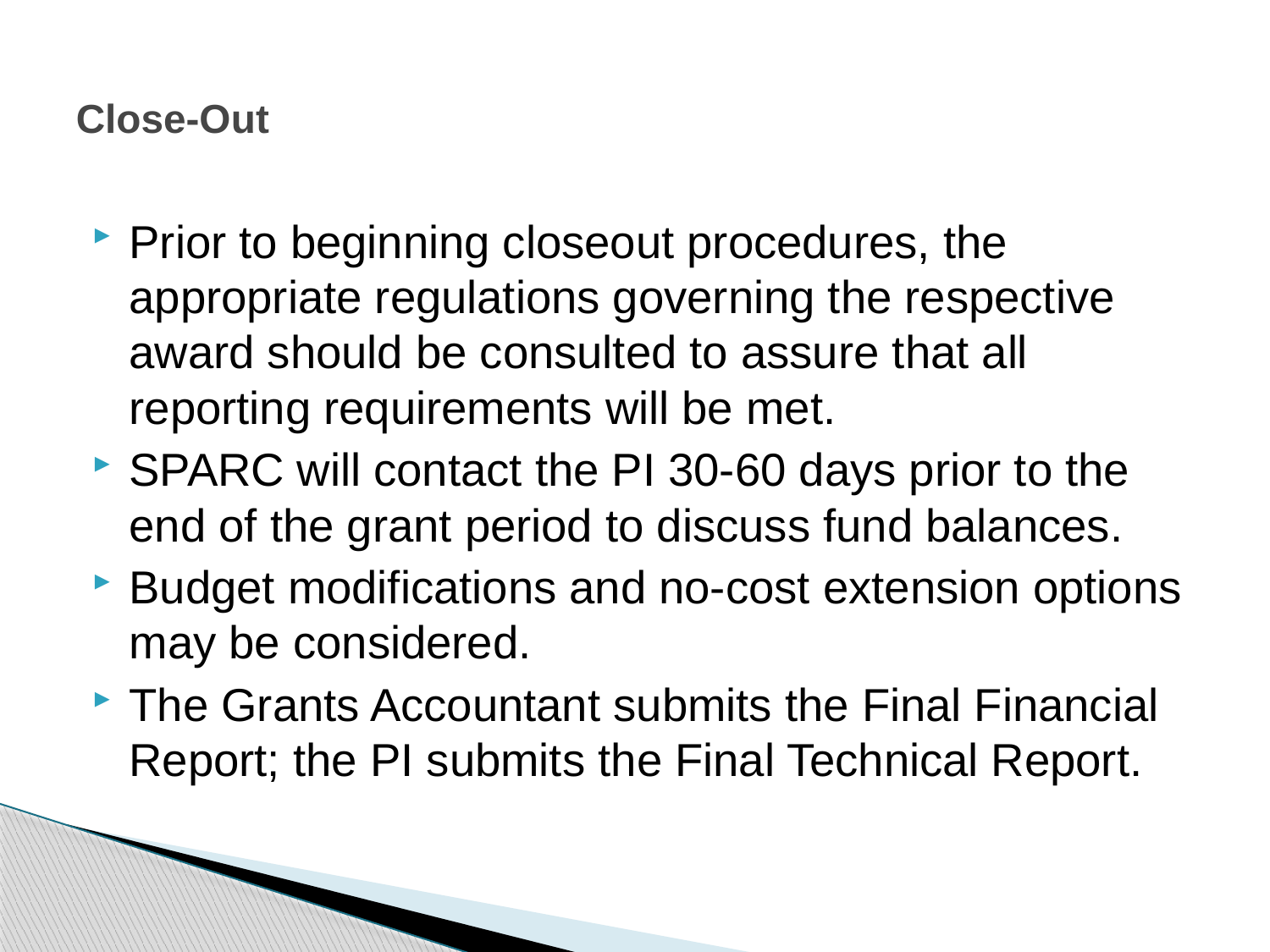

# Close-Out
Prior to beginning closeout procedures, the appropriate regulations governing the respective award should be consulted to assure that all reporting requirements will be met.
SPARC will contact the PI 30-60 days prior to the end of the grant period to discuss fund balances.
Budget modifications and no-cost extension options may be considered.
The Grants Accountant submits the Final Financial Report; the PI submits the Final Technical Report.